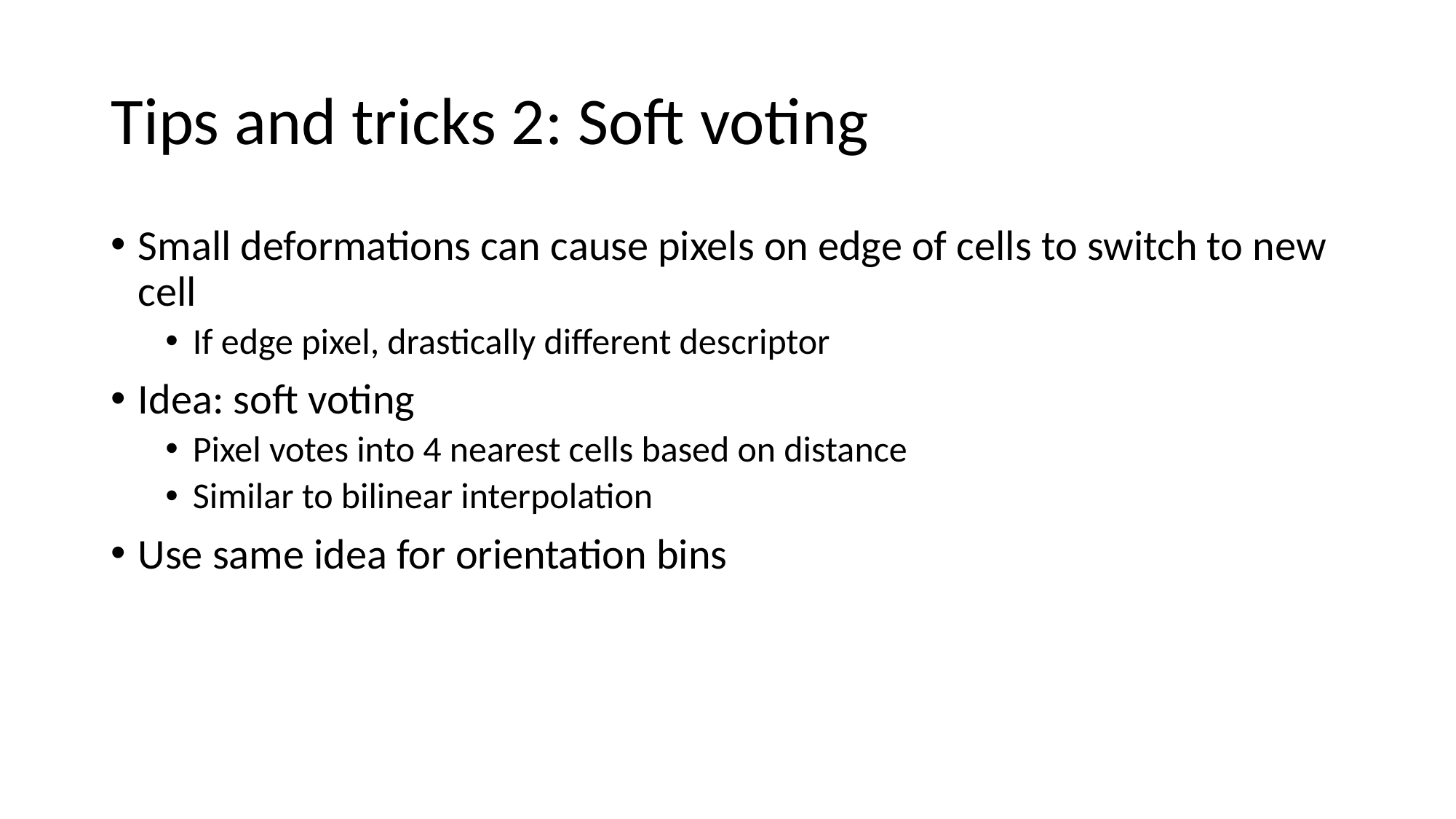

# Tips and tricks 2: Soft voting
Small deformations can cause pixels on edge of cells to switch to new cell
If edge pixel, drastically different descriptor
Idea: soft voting
Pixel votes into 4 nearest cells based on distance
Similar to bilinear interpolation
Use same idea for orientation bins